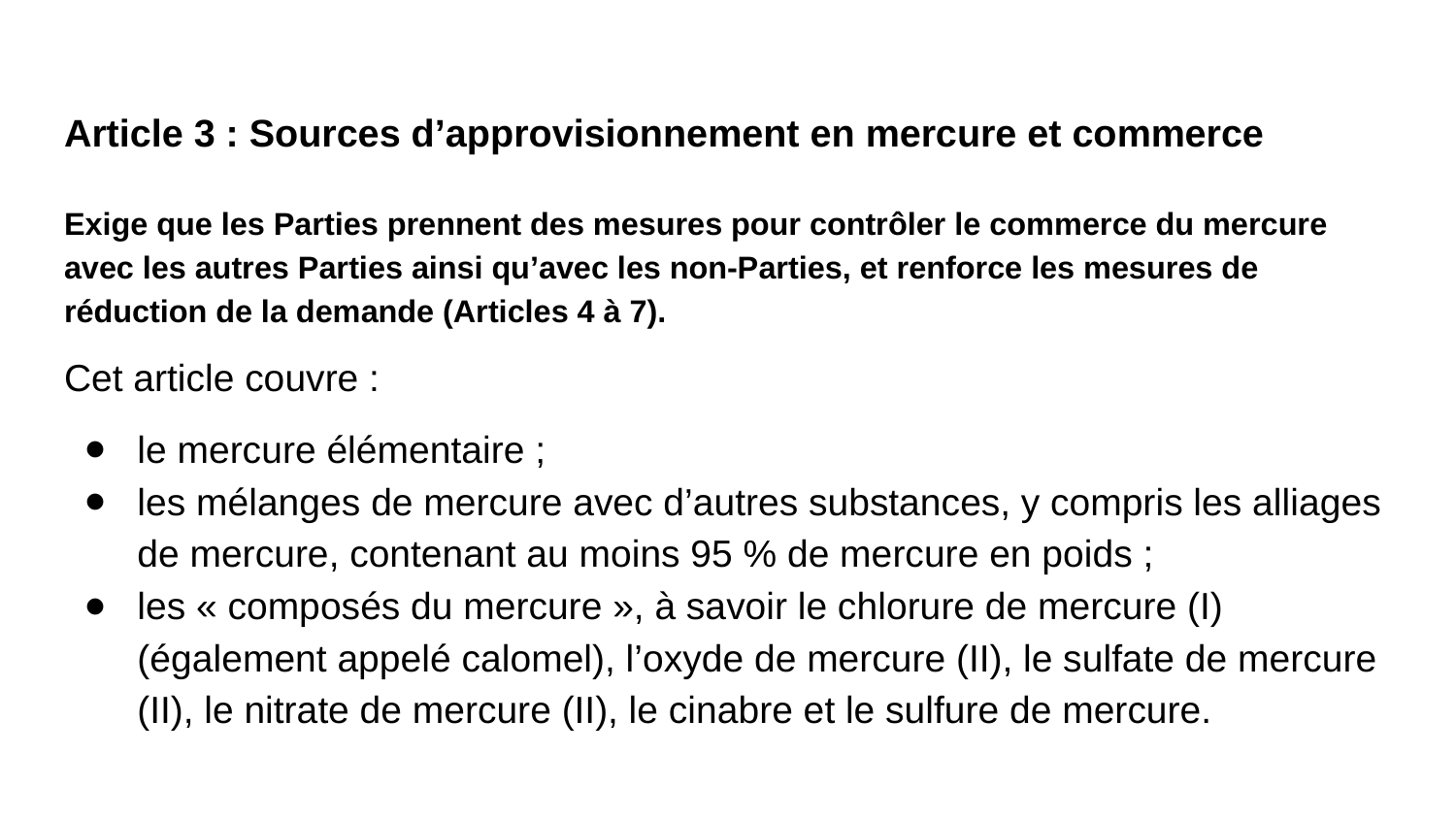

# Article 3 : Sources d’approvisionnement en mercure et commerce
Exige que les Parties prennent des mesures pour contrôler le commerce du mercure avec les autres Parties ainsi qu’avec les non-Parties, et renforce les mesures de réduction de la demande (Articles 4 à 7).
Cet article couvre :
le mercure élémentaire ;
les mélanges de mercure avec d’autres substances, y compris les alliages de mercure, contenant au moins 95 % de mercure en poids ;
les « composés du mercure », à savoir le chlorure de mercure (I) (également appelé calomel), l’oxyde de mercure (II), le sulfate de mercure (II), le nitrate de mercure (II), le cinabre et le sulfure de mercure.